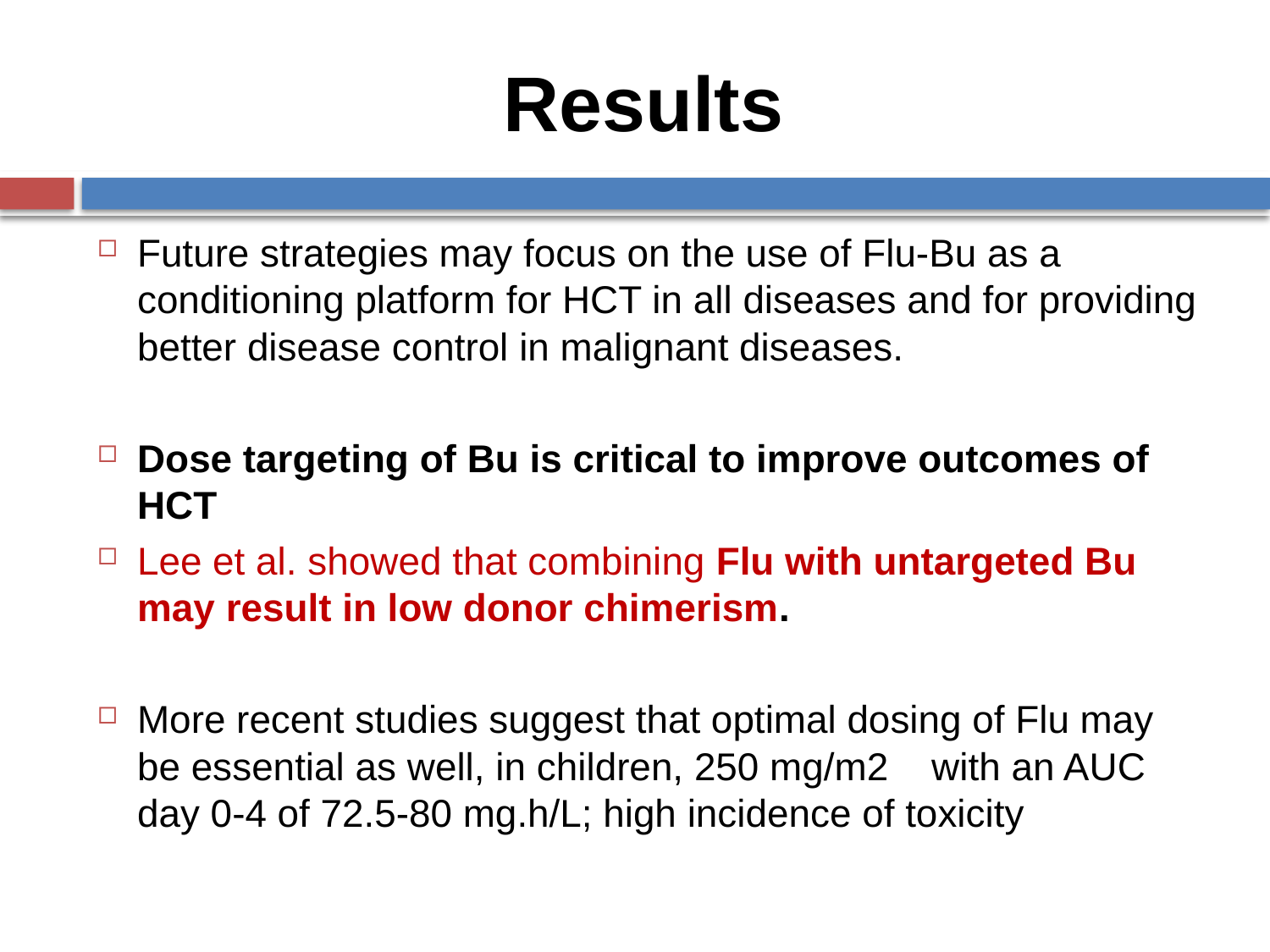

# Results
Future strategies may focus on the use of Flu-Bu as a conditioning platform for HCT in all diseases and for providing better disease control in malignant diseases.

Dose targeting of Bu is critical to improve outcomes of HCT
Lee et al. showed that combining Flu with untargeted Bu may result in low donor chimerism.

More recent studies suggest that optimal dosing of Flu may be essential as well, in children, 250 mg/m2    with an AUC day 0-4 of 72.5-80 mg.h/L; high incidence of toxicity